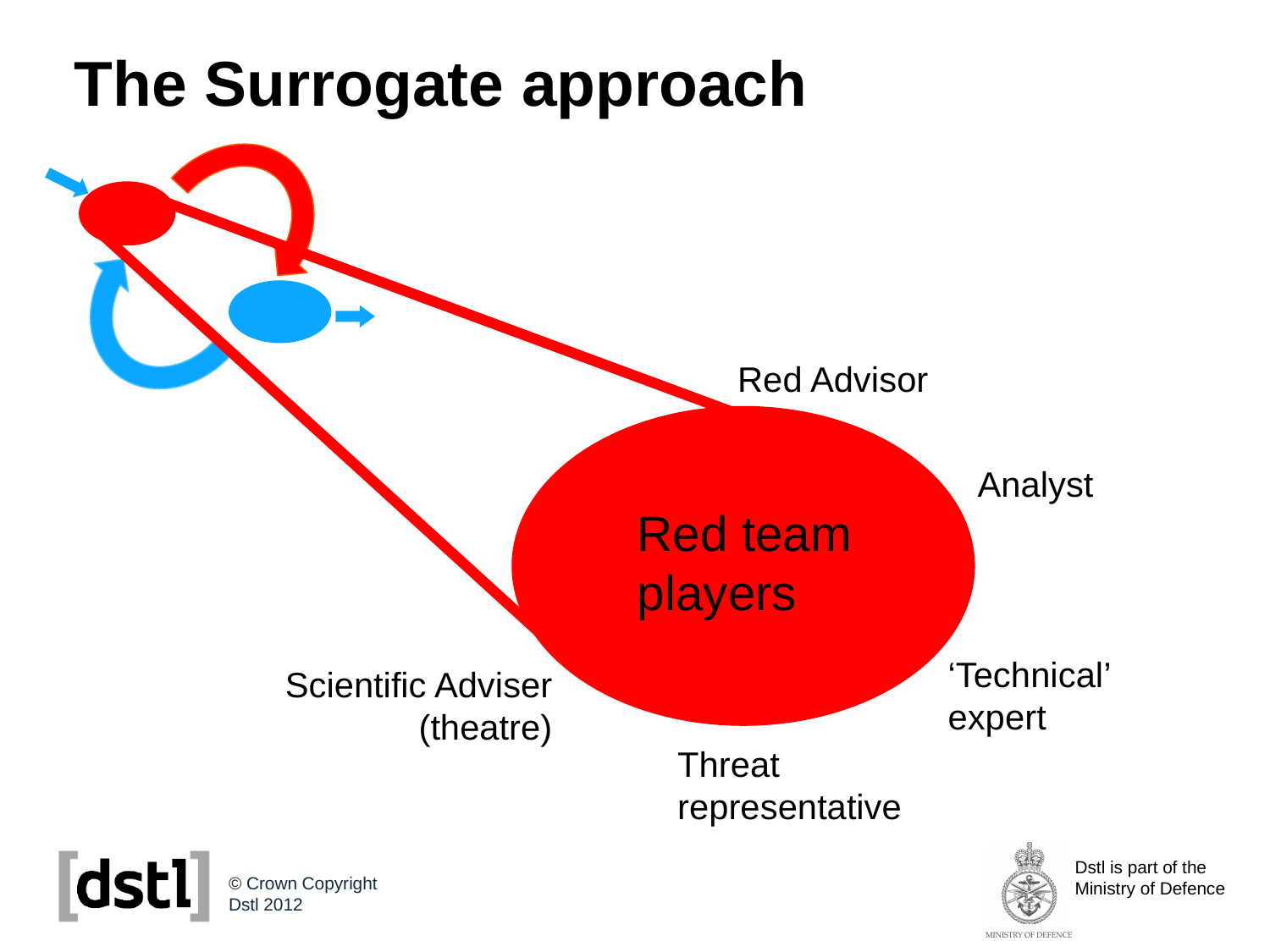

# The Surrogate approach

Red Advisor

Analyst
Red team players
‘Technical’ expert
Scientific Adviser (theatre)
Threat  representative